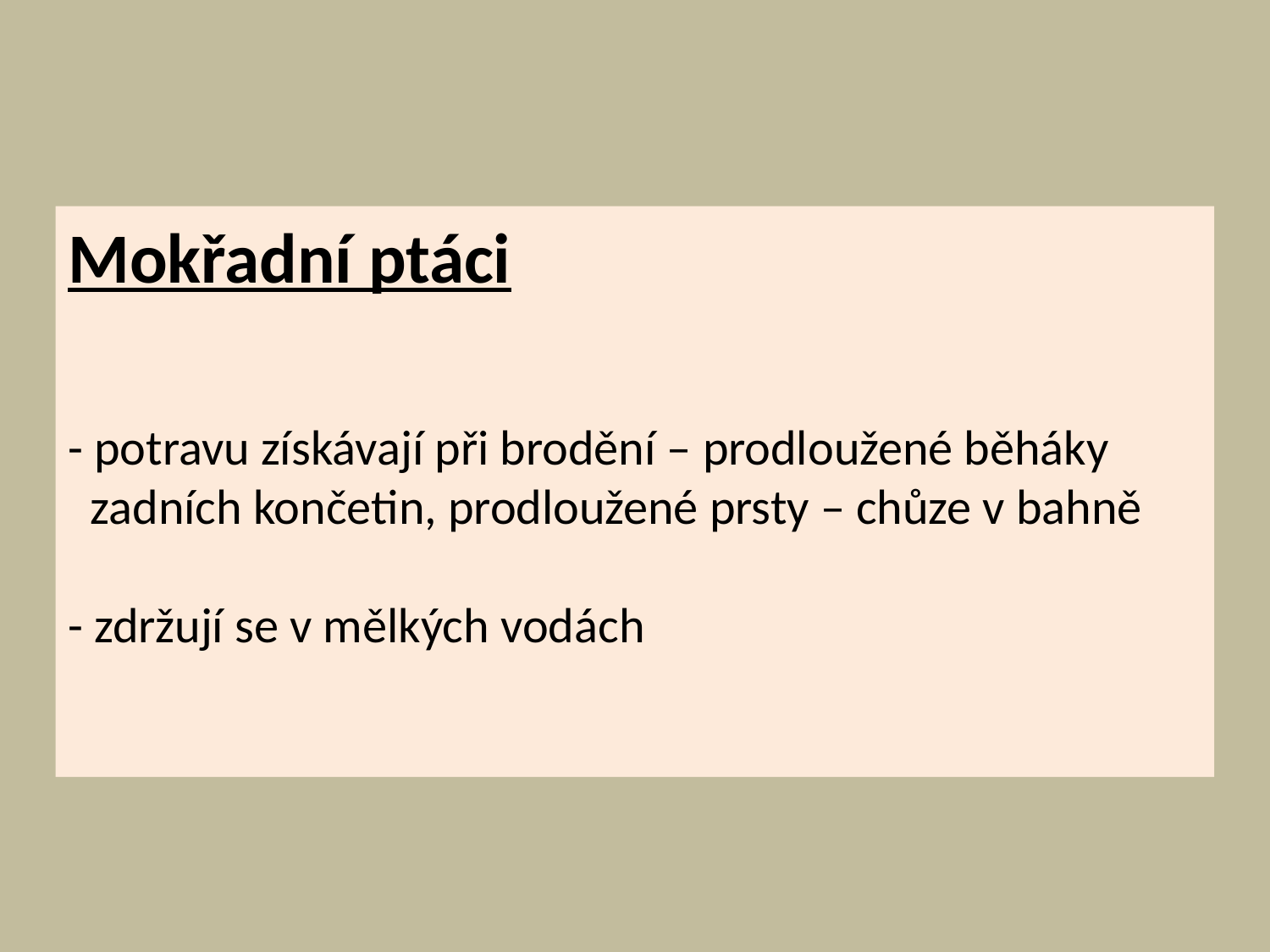

Mokřadní ptáci

- potravu získávají při brodění – prodloužené běháky
  zadních končetin, prodloužené prsty – chůze v bahně

- zdržují se v mělkých vodách